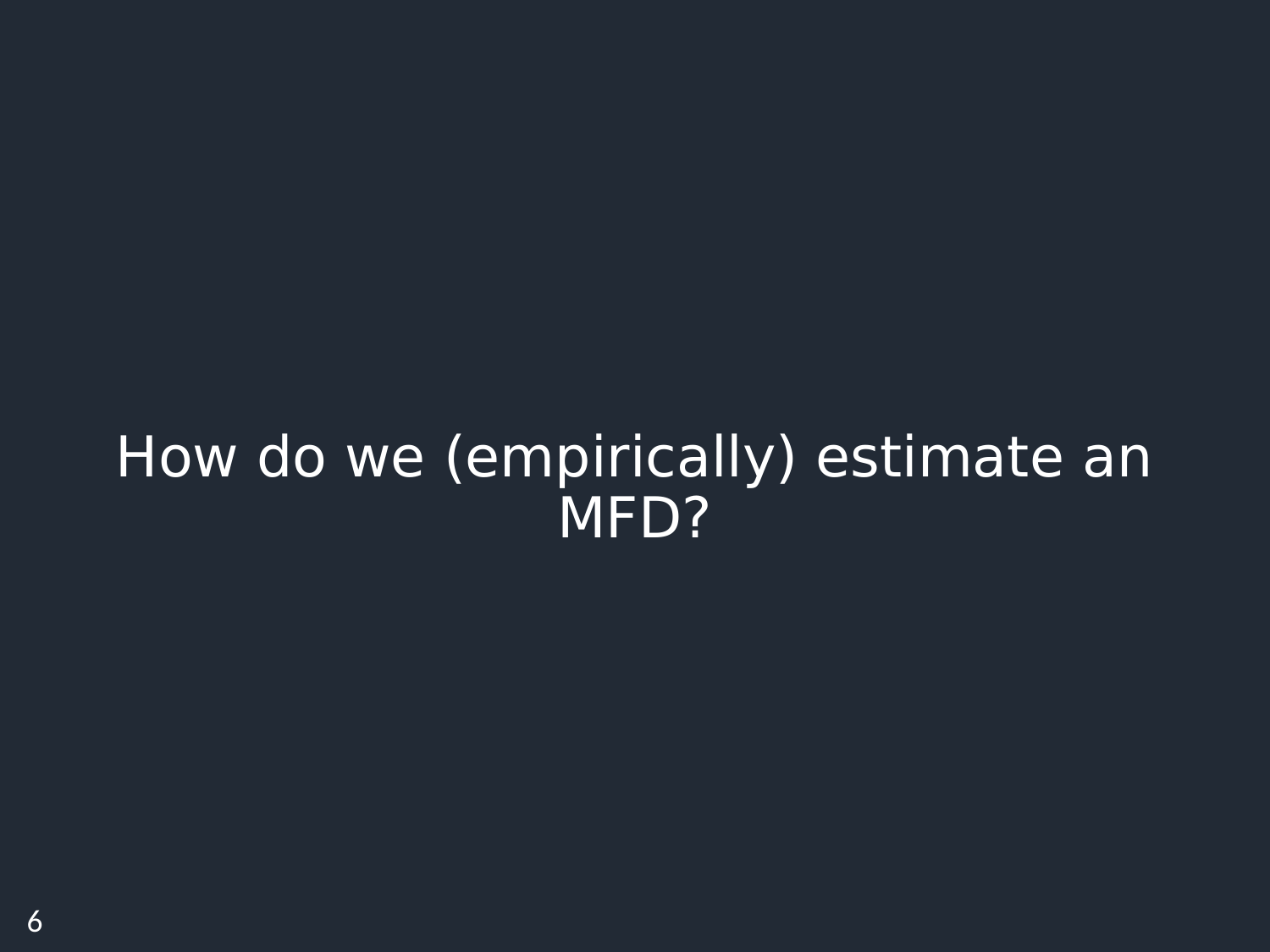

How do we (empirically) estimate an MFD?

6